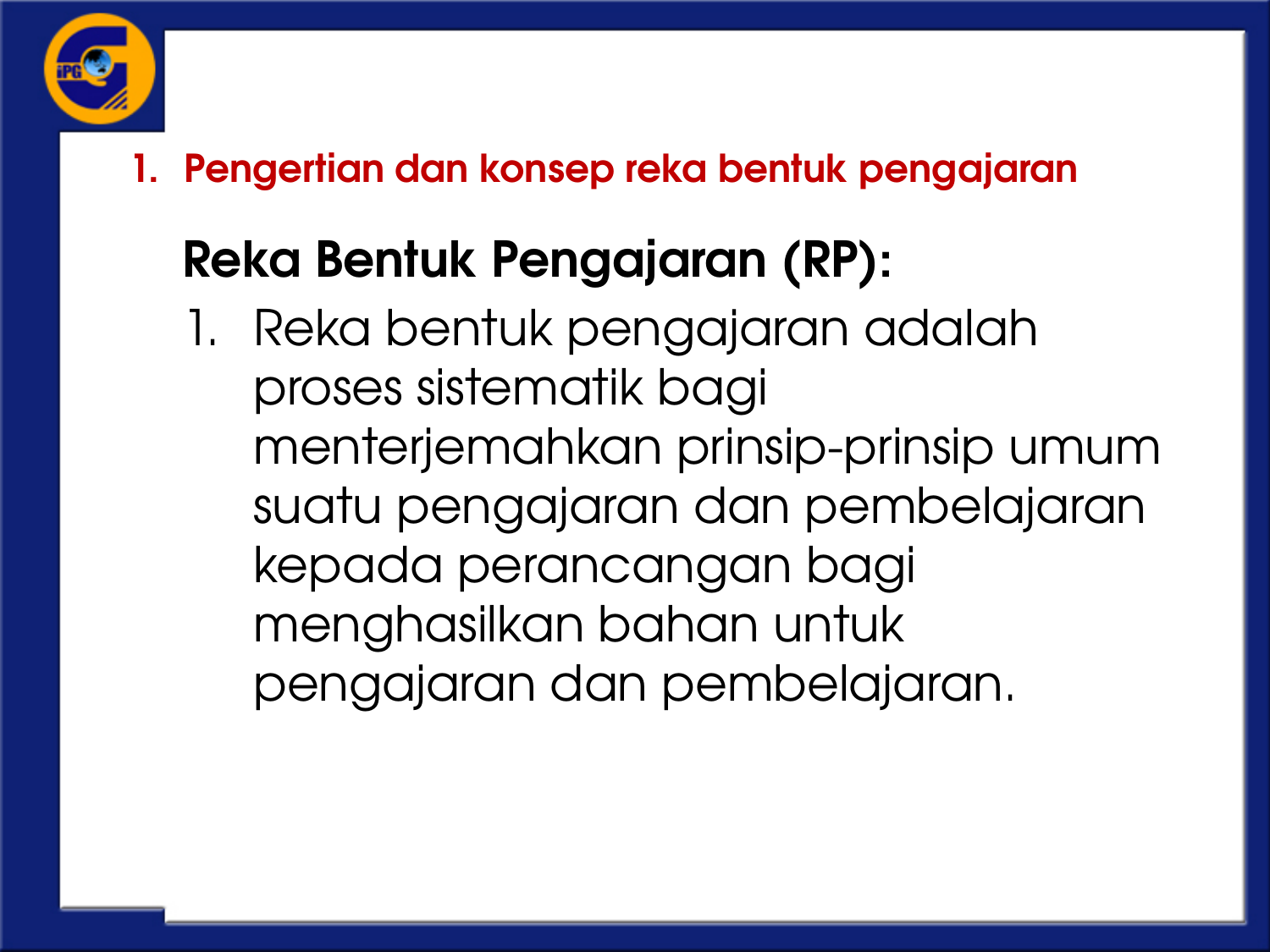

# Pengertian dan konsep reka bentuk pengajaran
Reka Bentuk Pengajaran (RP):
Reka bentuk pengajaran adalah proses sistematik bagi menterjemahkan prinsip-prinsip umum suatu pengajaran dan pembelajaran kepada perancangan bagi menghasilkan bahan untuk pengajaran dan pembelajaran.